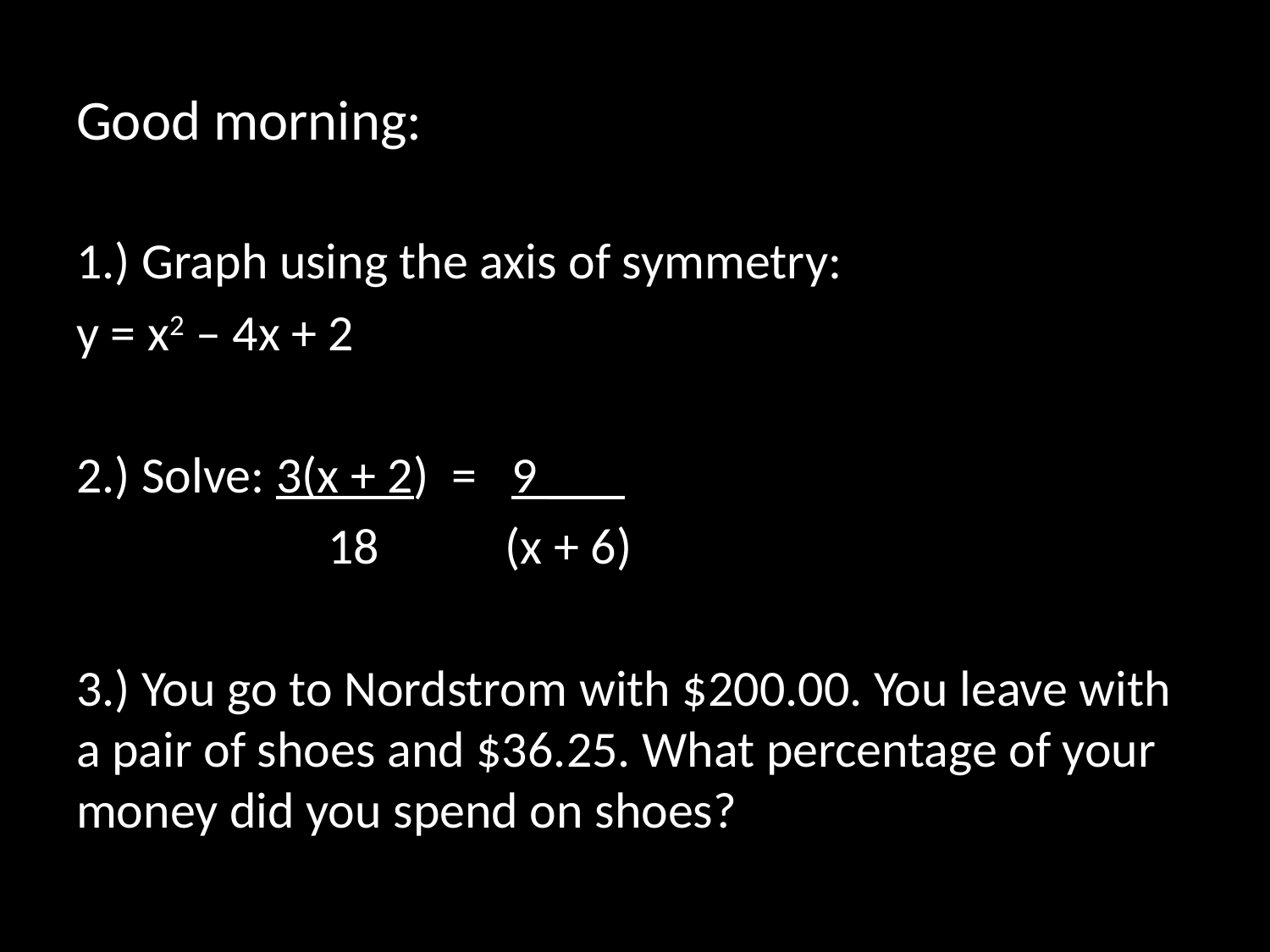

# Good morning:
1.) Graph using the axis of symmetry:
y = x2 – 4x + 2

2.) Solve: 3(x + 2)  =   9 ___
                      18           (x + 6)

3.) You go to Nordstrom with $200.00. You leave with a pair of shoes and $36.25. What percentage of your money did you spend on shoes?